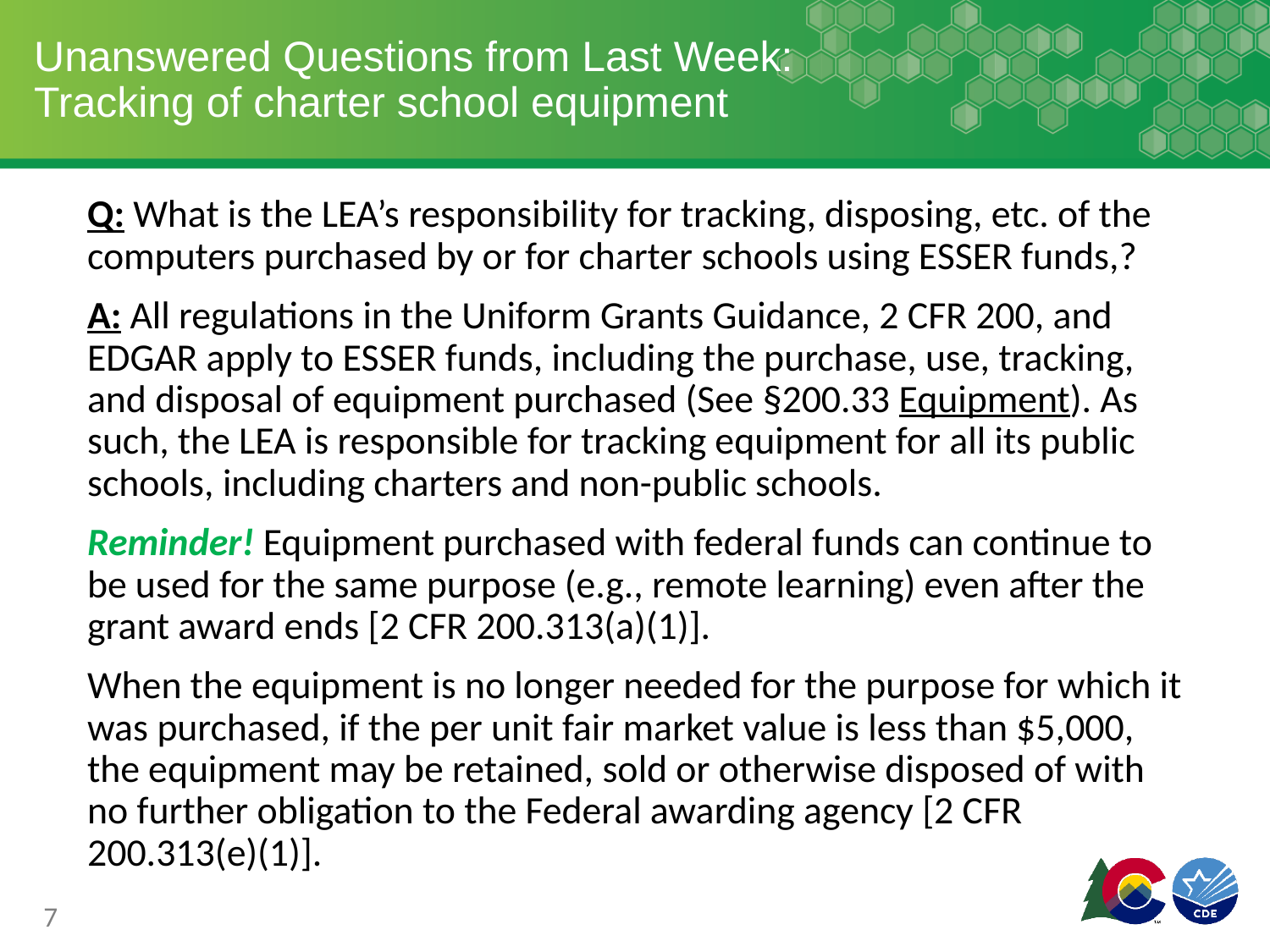

# Unanswered Questions from Last Week: Tracking of charter school equipment
Q: What is the LEA’s responsibility for tracking, disposing, etc. of the computers purchased by or for charter schools using ESSER funds,?
A: All regulations in the Uniform Grants Guidance, 2 CFR 200, and EDGAR apply to ESSER funds, including the purchase, use, tracking, and disposal of equipment purchased (See §200.33 Equipment). As such, the LEA is responsible for tracking equipment for all its public schools, including charters and non-public schools.
Reminder! Equipment purchased with federal funds can continue to be used for the same purpose (e.g., remote learning) even after the grant award ends [2 CFR 200.313(a)(1)].
When the equipment is no longer needed for the purpose for which it was purchased, if the per unit fair market value is less than $5,000, the equipment may be retained, sold or otherwise disposed of with no further obligation to the Federal awarding agency [2 CFR 200.313(e)(1)].
7